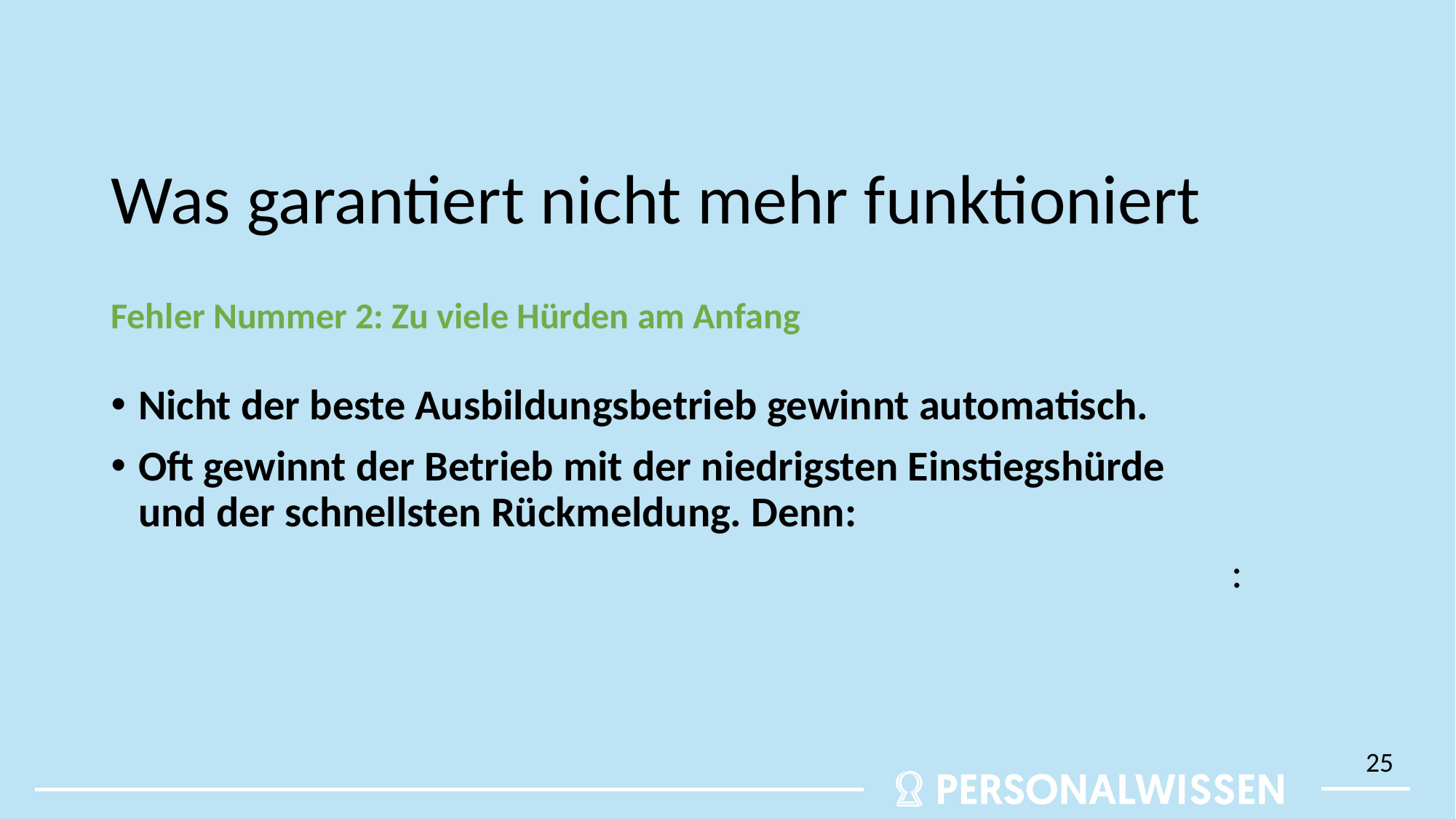

# Was garantiert nicht mehr funktioniert
Fehler Nummer 2: Zu viele Hürden am Anfang
Nicht der beste Ausbildungsbetrieb gewinnt automatisch.
Oft gewinnt der Betrieb mit der niedrigsten Einstiegshürde und der schnellsten Rückmeldung. Denn:
:
25